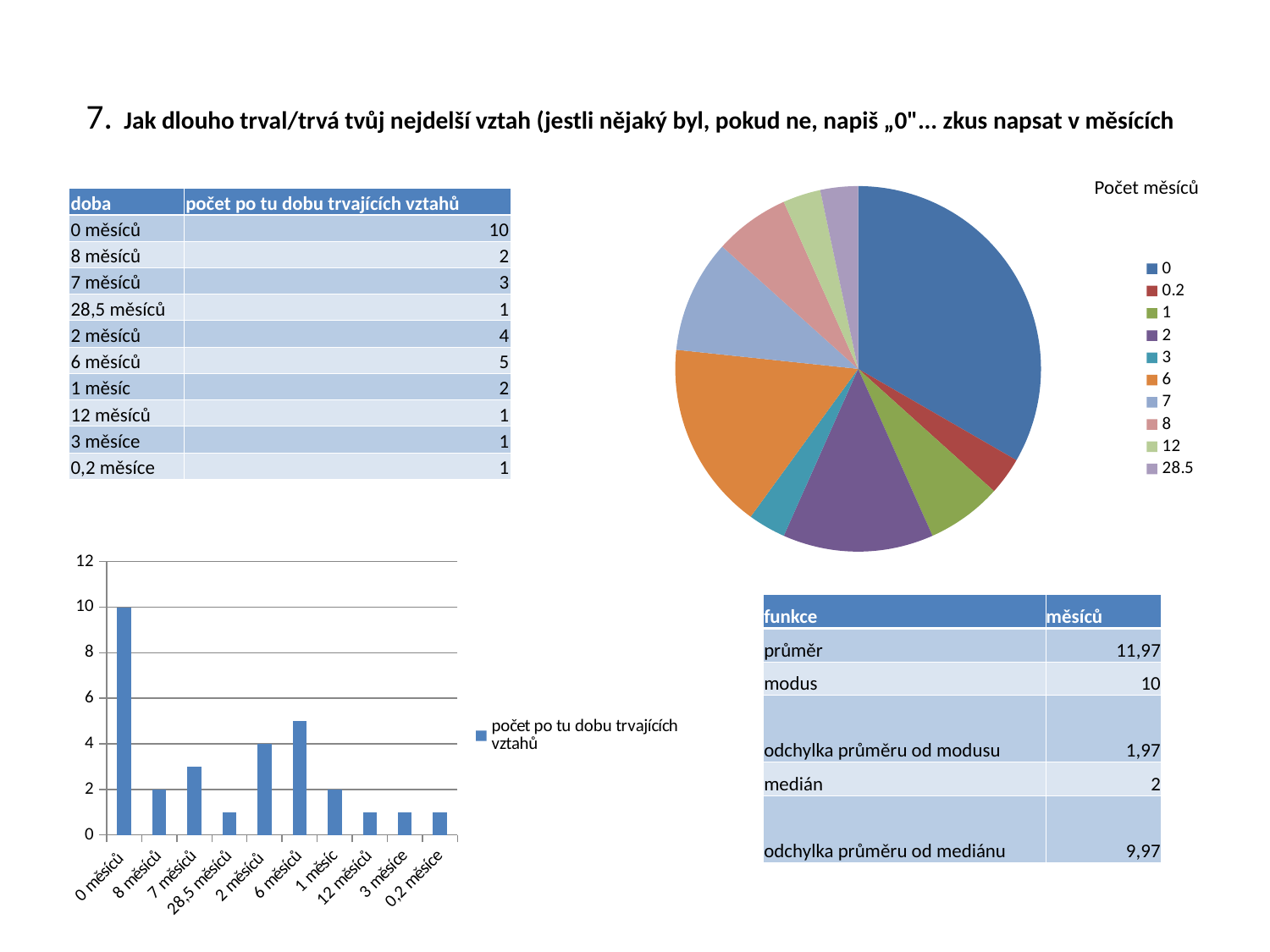

# 7. Jak dlouho trval/trvá tvůj nejdelší vztah (jestli nějaký byl, pokud ne, napiš „0"... zkus napsat v měsících
Počet měsíců

### Chart

| Category | počet po tu dobu trvajících vztahů | Sloupec1 |
|---|---|---|
| 0 | 10.0 | 0.0 |
| 0.2 | 1.0 | 0.2 |
| 1 | 2.0 | 2.0 |
| 2 | 4.0 | 8.0 |
| 3 | 1.0 | 2.0 |
| 6 | 5.0 | 30.0 |
| 7 | 3.0 | 21.0 |
| 8 | 2.0 | 16.0 |
| 12 | 1.0 | 12.0 |
| 28.5 | 1.0 | 28.5 |
| doba | počet po tu dobu trvajících vztahů |
| --- | --- |
| 0 měsíců | 10 |
| 8 měsíců | 2 |
| 7 měsíců | 3 |
| 28,5 měsíců | 1 |
| 2 měsíců | 4 |
| 6 měsíců | 5 |
| 1 měsíc | 2 |
| 12 měsíců | 1 |
| 3 měsíce | 1 |
| 0,2 měsíce | 1 |

### Chart

| Category | počet po tu dobu trvajících vztahů |
|---|---|
| 0 měsíců  | 10.0 |
| 8 měsíců | 2.0 |
| 7 měsíců | 3.0 |
| 28,5 měsíců | 1.0 |
| 2 měsíců  | 4.0 |
| 6 měsíců | 5.0 |
| 1 měsíc | 2.0 |
| 12 měsíců | 1.0 |
| 3 měsíce | 1.0 |
| 0,2 měsíce | 1.0 |
| funkce | měsíců |
| --- | --- |
| průměr | 11,97 |
| modus | 10 |
| odchylka průměru od modusu | 1,97 |
| medián | 2 |
| odchylka průměru od mediánu | 9,97 |